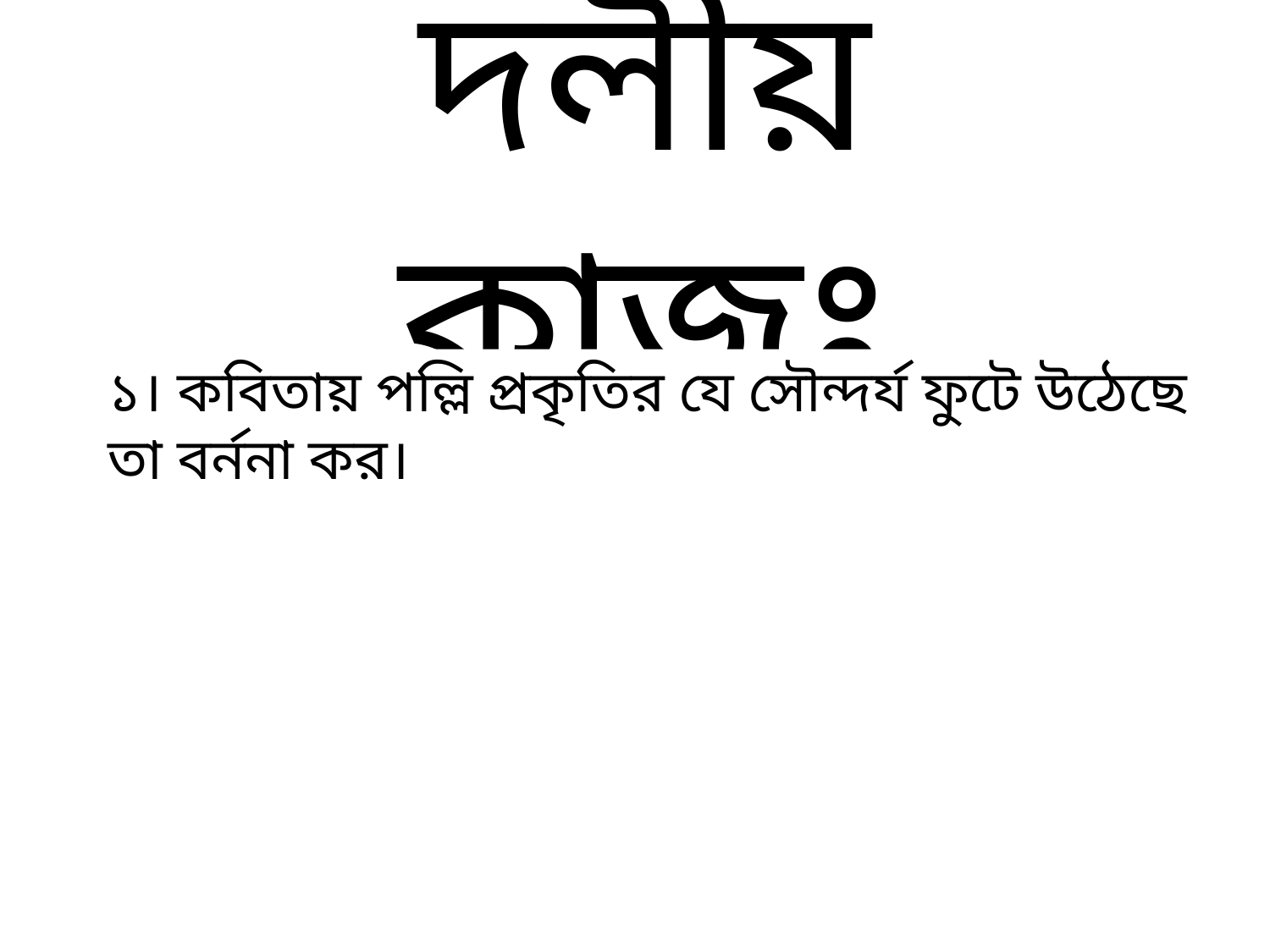

# দলীয় কাজঃ
১। কবিতায় পল্লি প্রকৃতির যে সৌন্দর্য ফুটে উঠেছে তা বর্ননা কর।